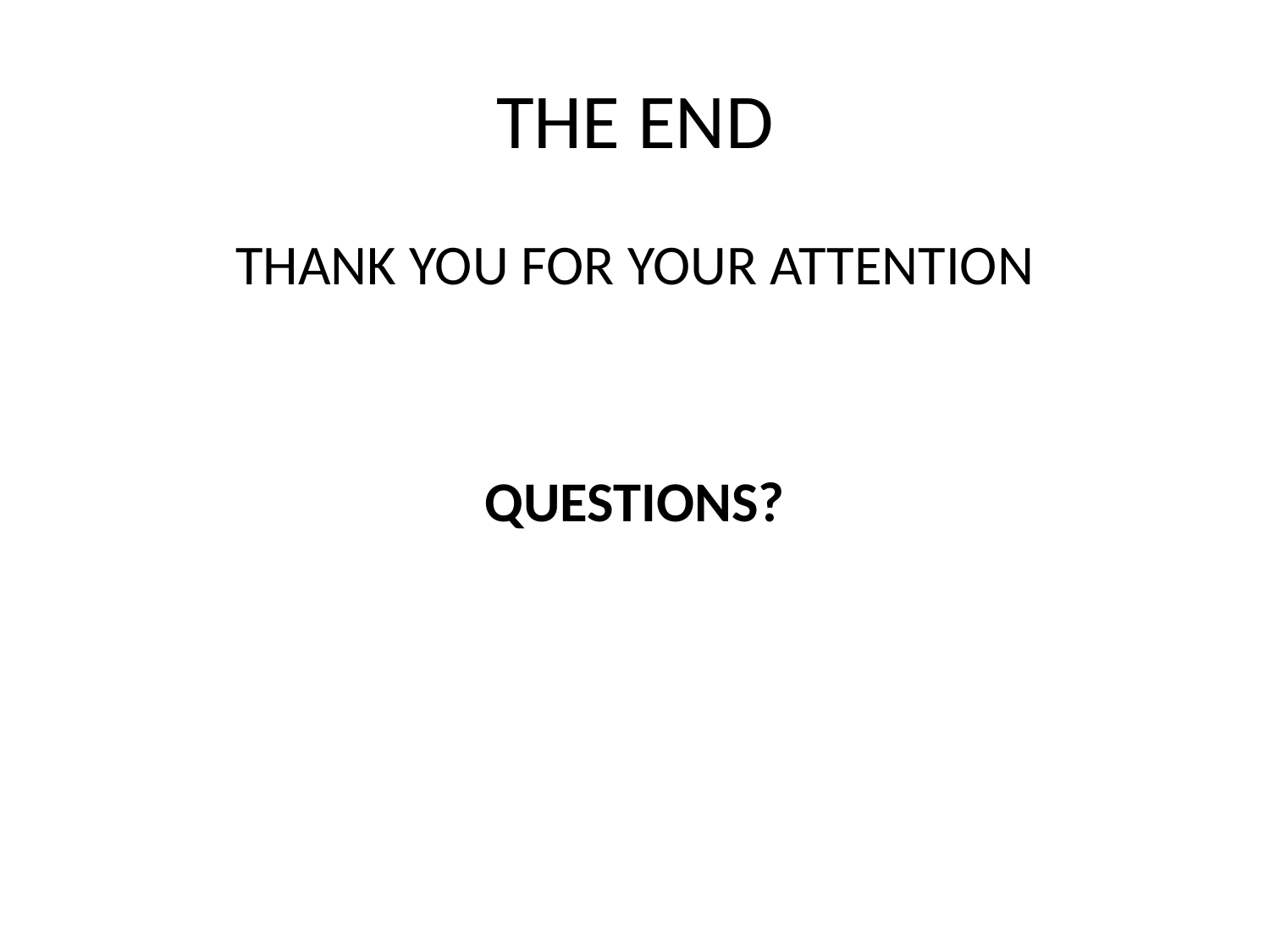

# THE END
THANK YOU FOR YOUR ATTENTION

QUESTIONS?